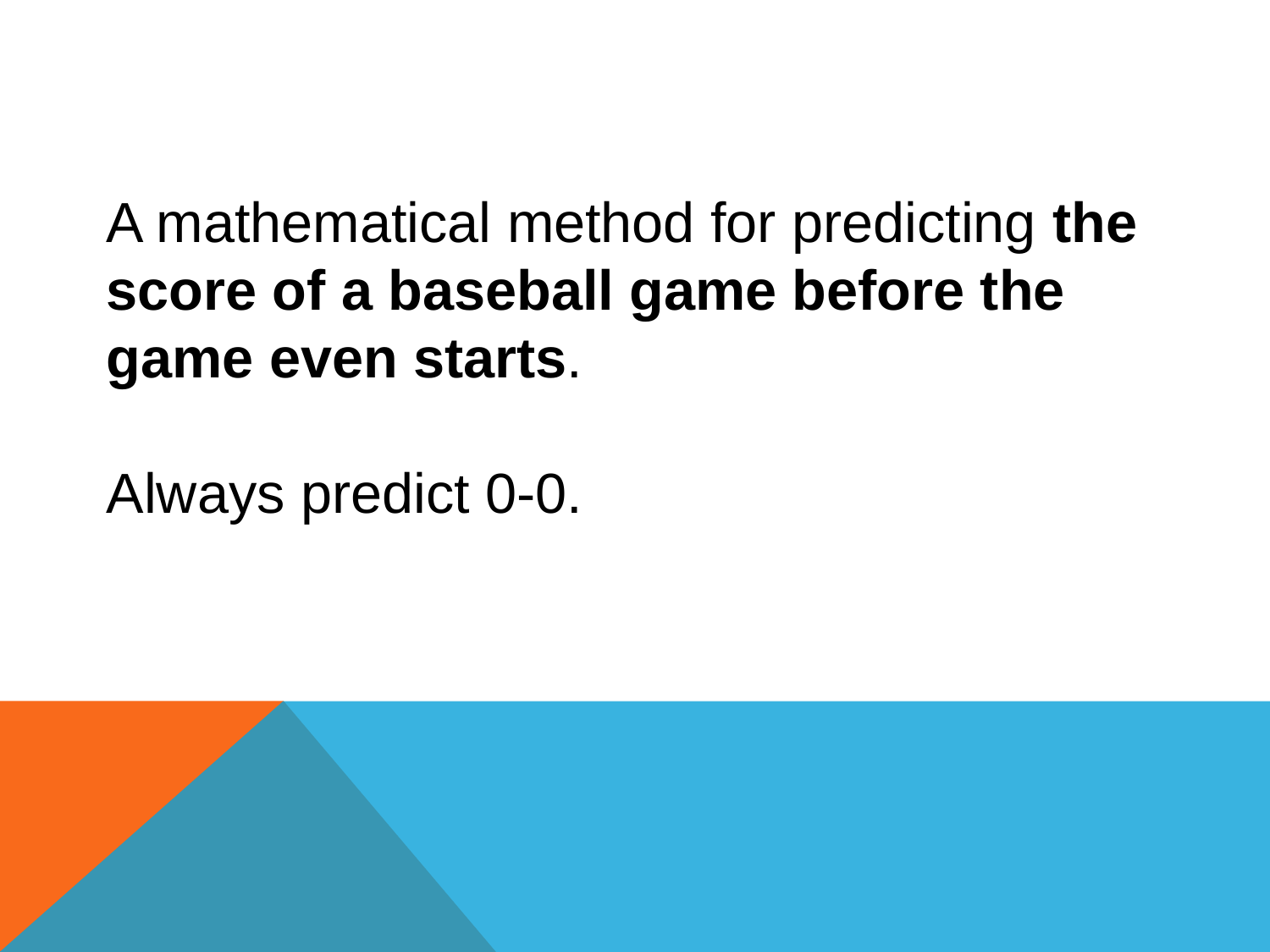

A mathematical method for predicting the score of a baseball game before the game even starts.

Always predict 0-0.